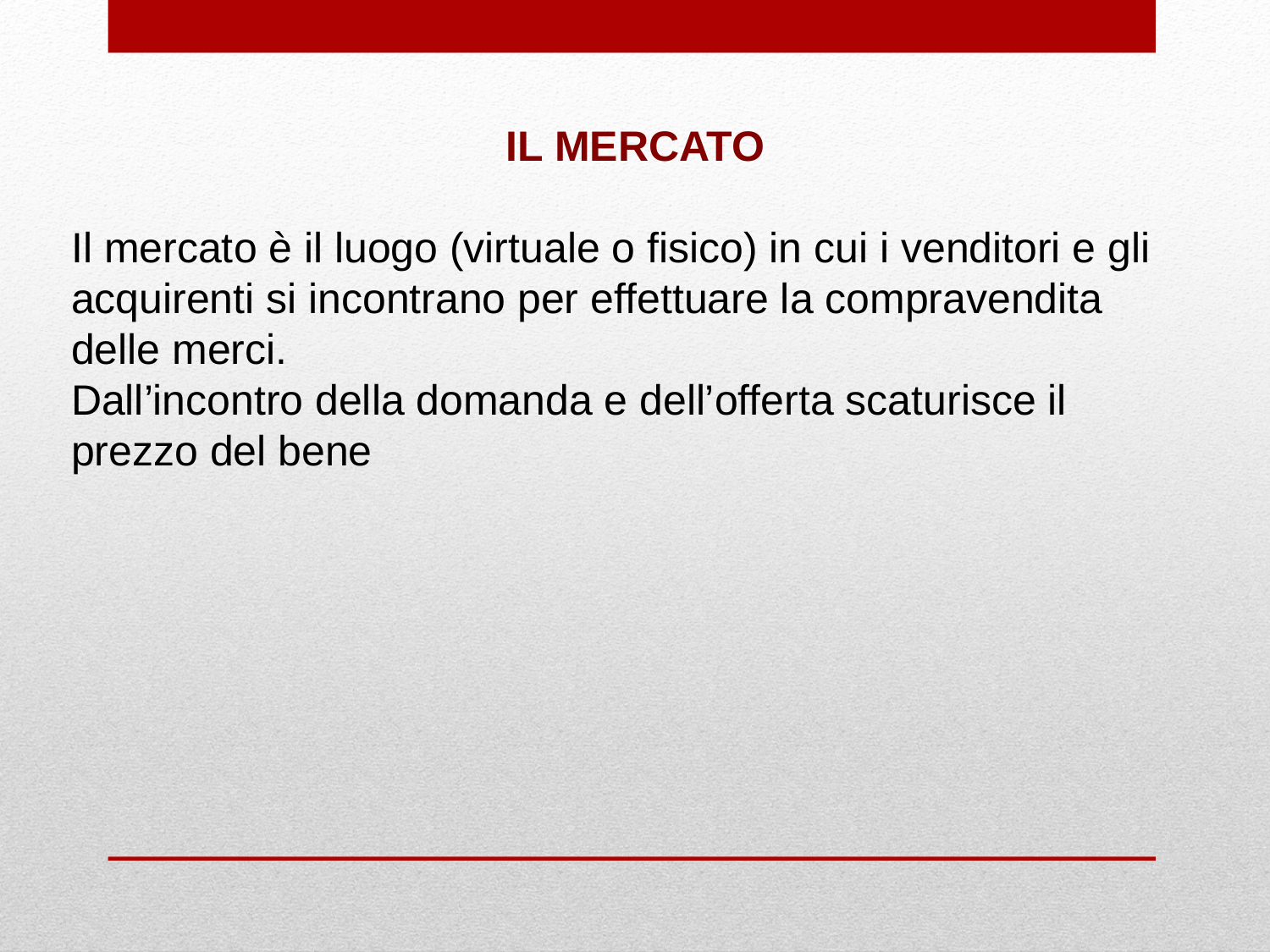

IL MERCATO

Il mercato è il luogo (virtuale o fisico) in cui i venditori e gli acquirenti si incontrano per effettuare la compravendita delle merci.
Dall’incontro della domanda e dell’offerta scaturisce il prezzo del bene